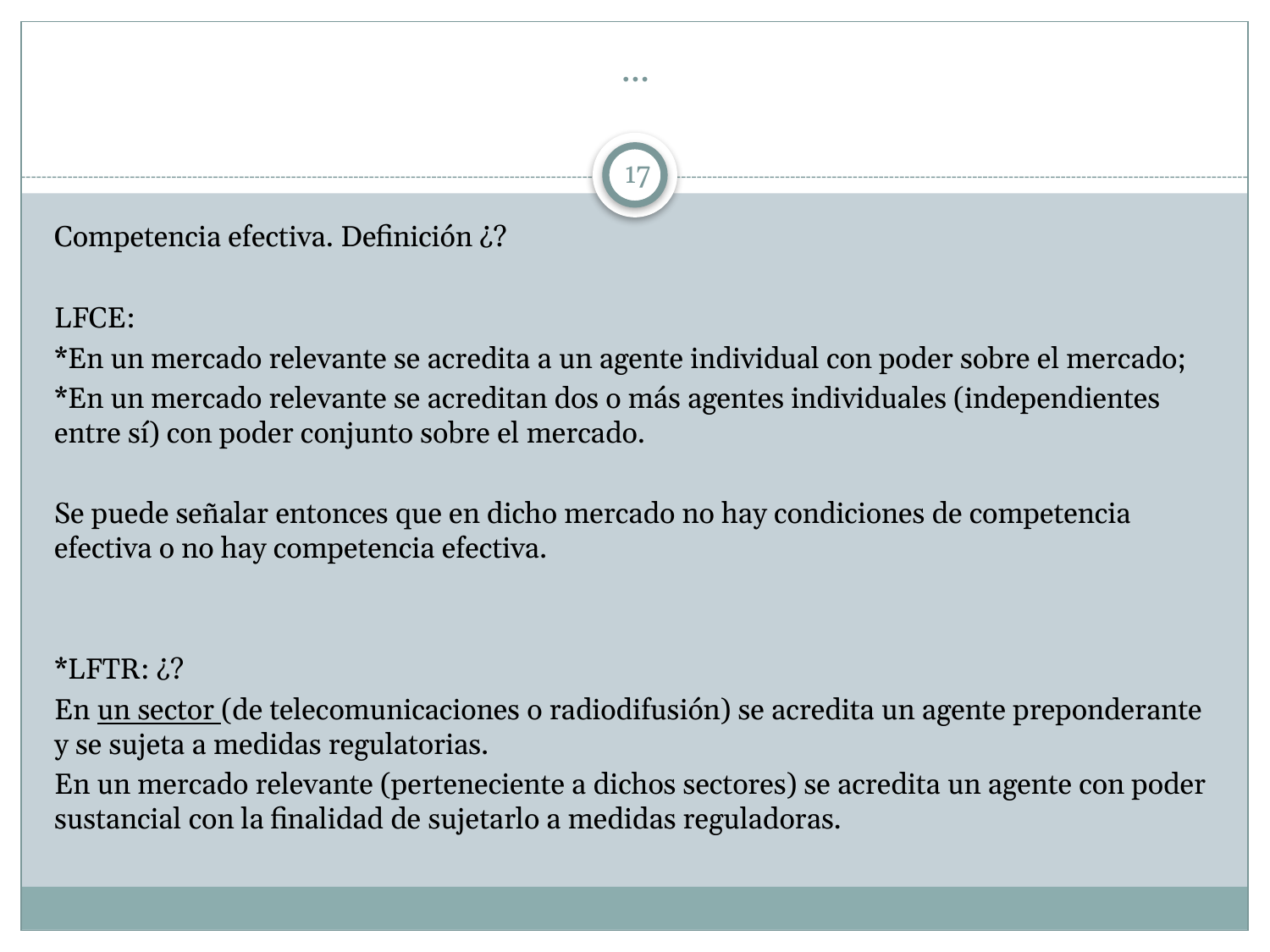

# …
17
Competencia efectiva. Definición ¿?

LFCE:
*En un mercado relevante se acredita a un agente individual con poder sobre el mercado;
*En un mercado relevante se acreditan dos o más agentes individuales (independientes entre sí) con poder conjunto sobre el mercado.

Se puede señalar entonces que en dicho mercado no hay condiciones de competencia efectiva o no hay competencia efectiva.

*LFTR: ¿?
En un sector (de telecomunicaciones o radiodifusión) se acredita un agente preponderante y se sujeta a medidas regulatorias.
En un mercado relevante (perteneciente a dichos sectores) se acredita un agente con poder sustancial con la finalidad de sujetarlo a medidas reguladoras.